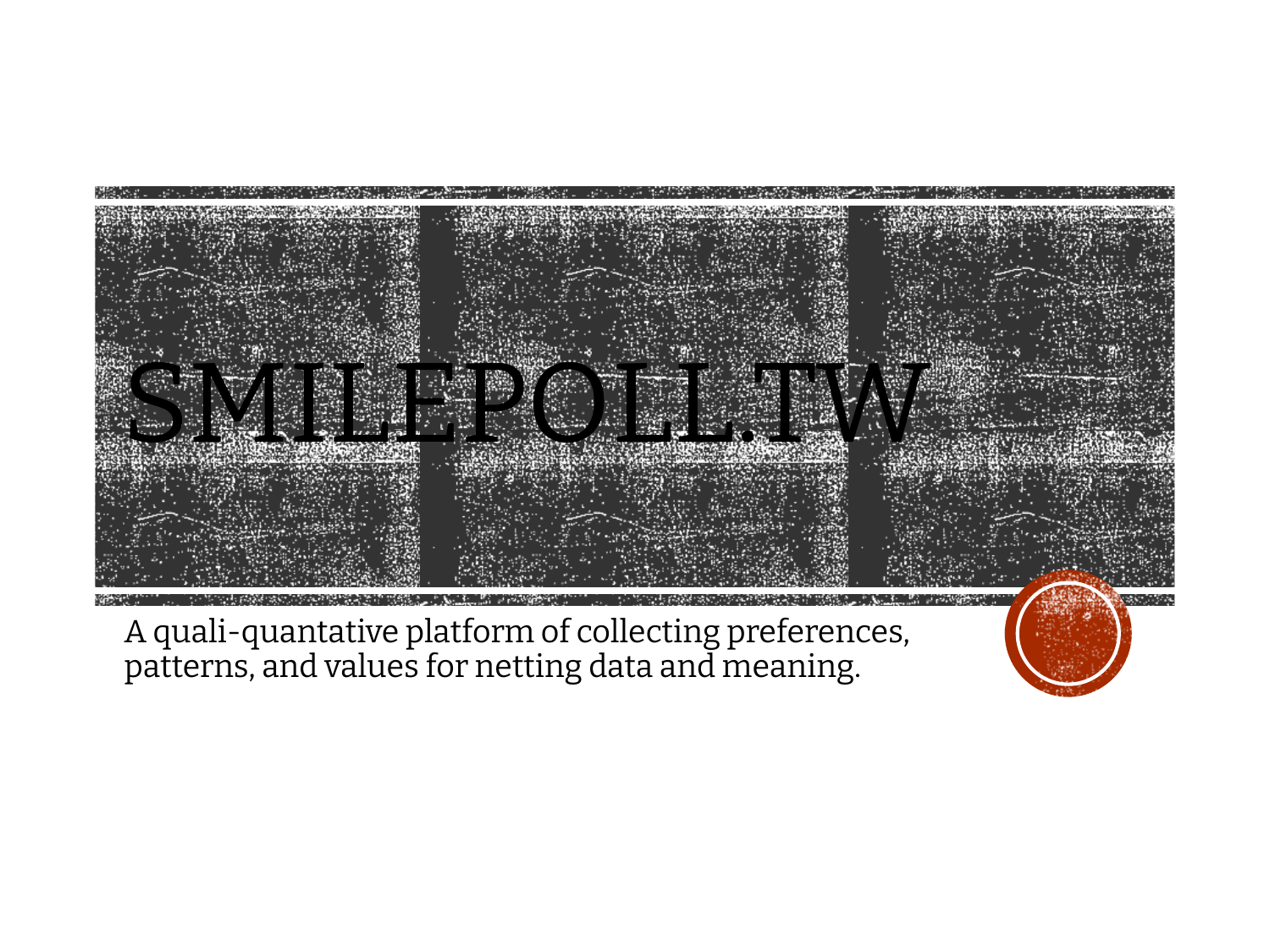

# Smilepoll.tw
A quali-quantative platform of collecting preferences, patterns, and values for netting data and meaning.